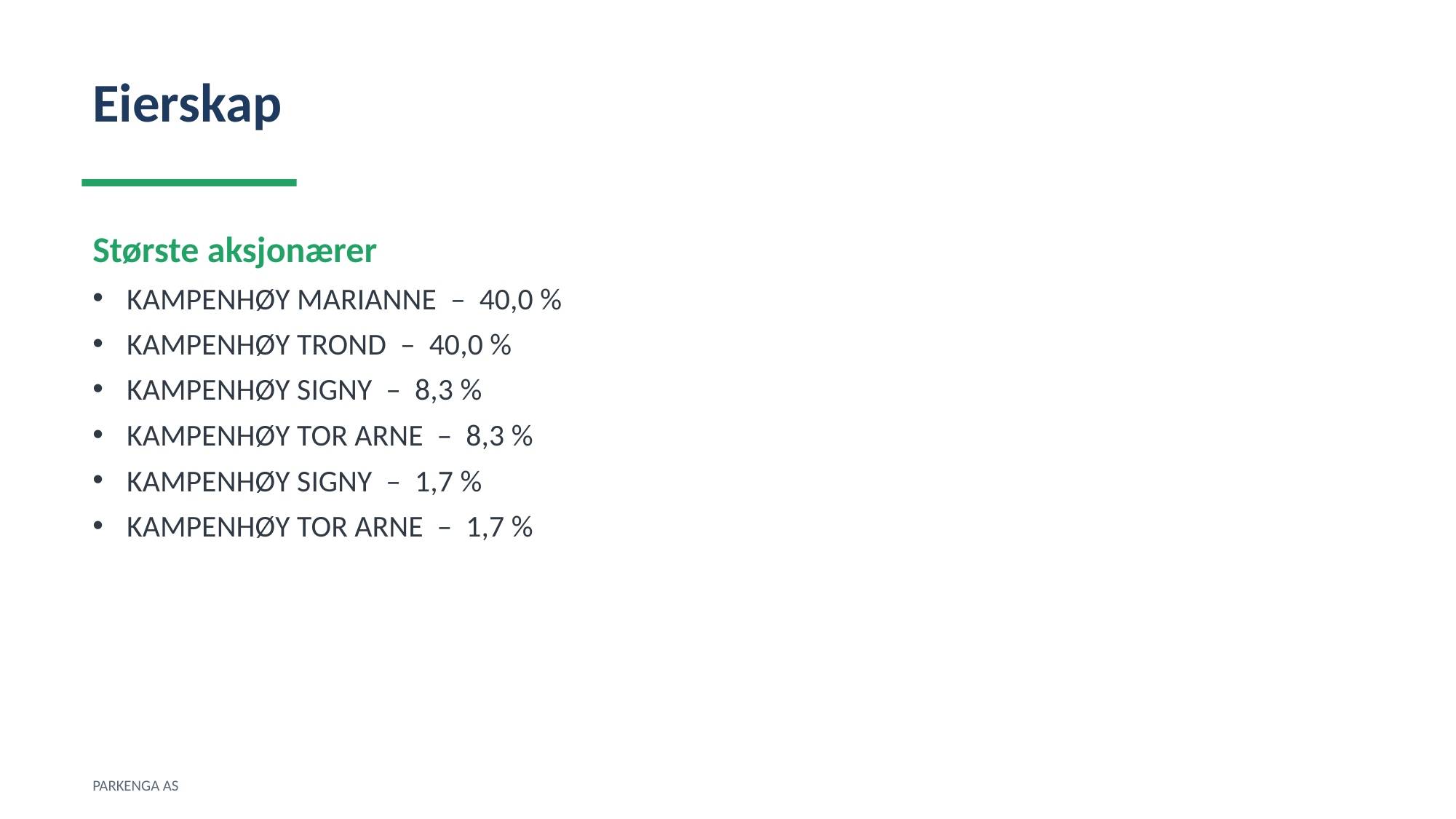

Eierskap

Største aksjonærer
KAMPENHØY MARIANNE  –  40,0 %
KAMPENHØY TROND  –  40,0 %
KAMPENHØY SIGNY  –  8,3 %
KAMPENHØY TOR ARNE  –  8,3 %
KAMPENHØY SIGNY  –  1,7 %
KAMPENHØY TOR ARNE  –  1,7 %
PARKENGA AS